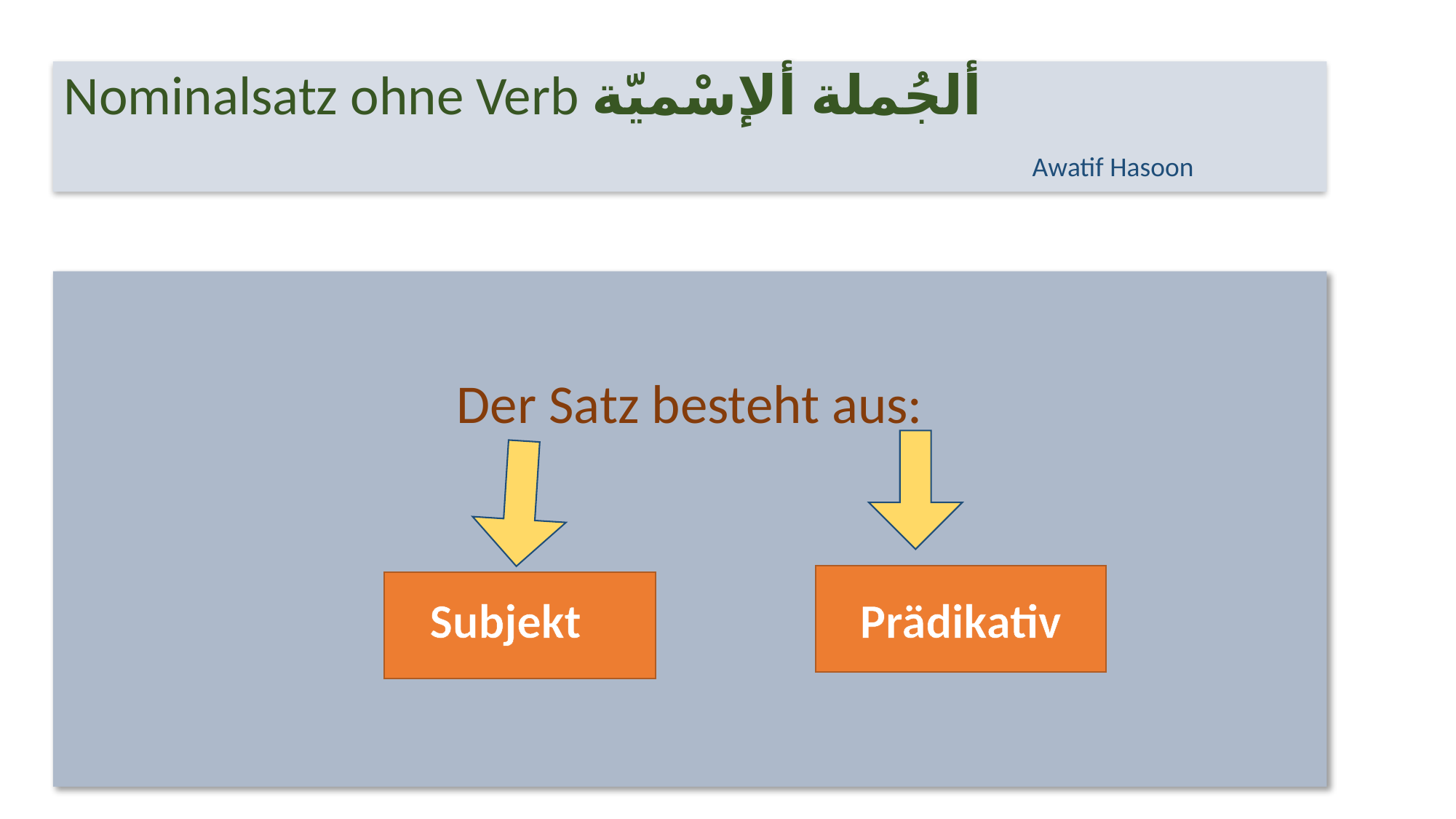

# Nominalsatz ohne Verb ألجُملة ألإسْميّة
Awatif Hasoon

Der Satz besteht aus:

Subjekt
Prädikativ